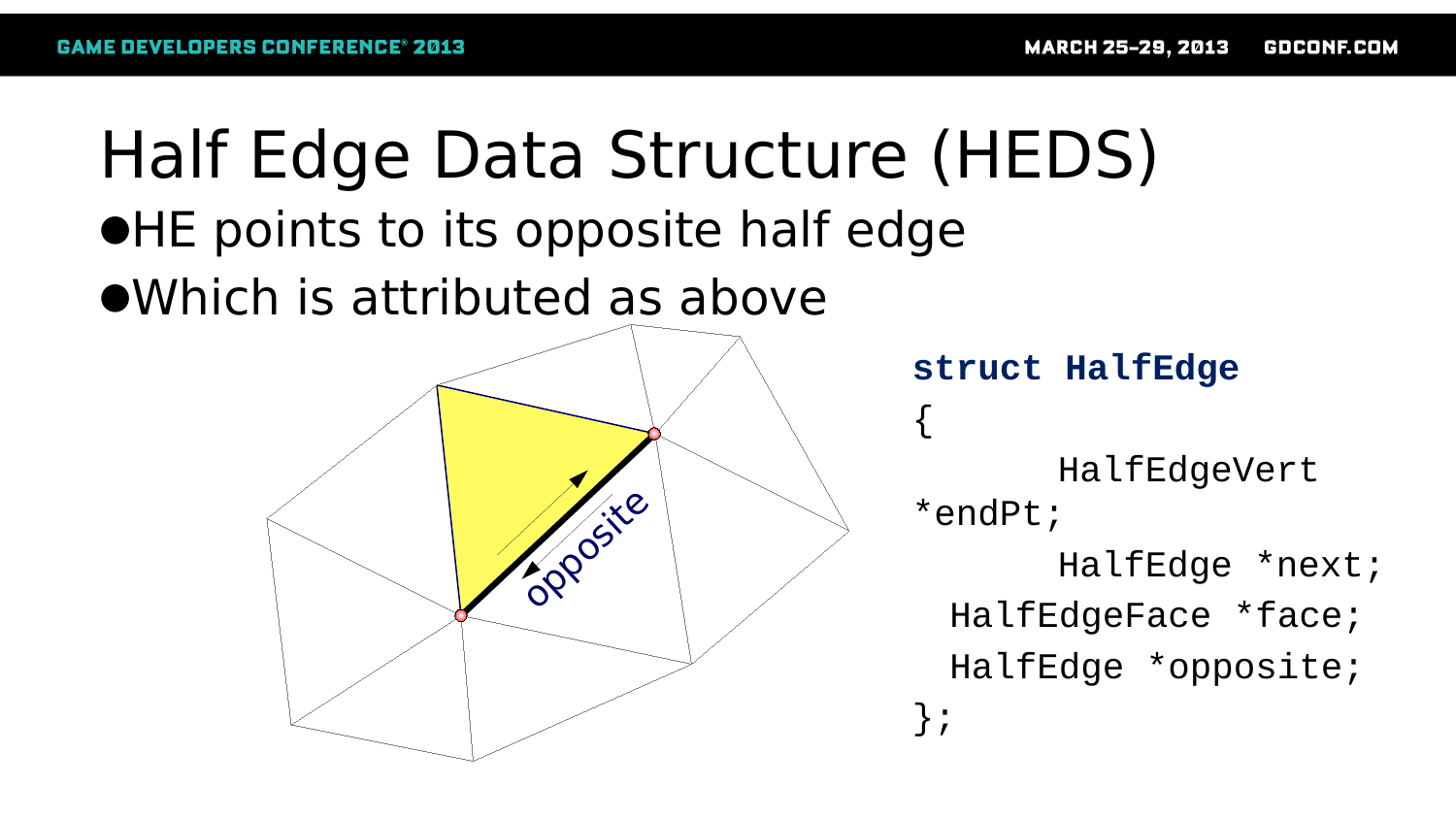

# Half Edge Data Structure (HEDS)
HE points to its opposite half edge
Which is attributed as above
struct HalfEdge
{
	HalfEdgeVert *endPt;
	HalfEdge *next;
	HalfEdgeFace *face;
	HalfEdge *opposite;
};

opposite